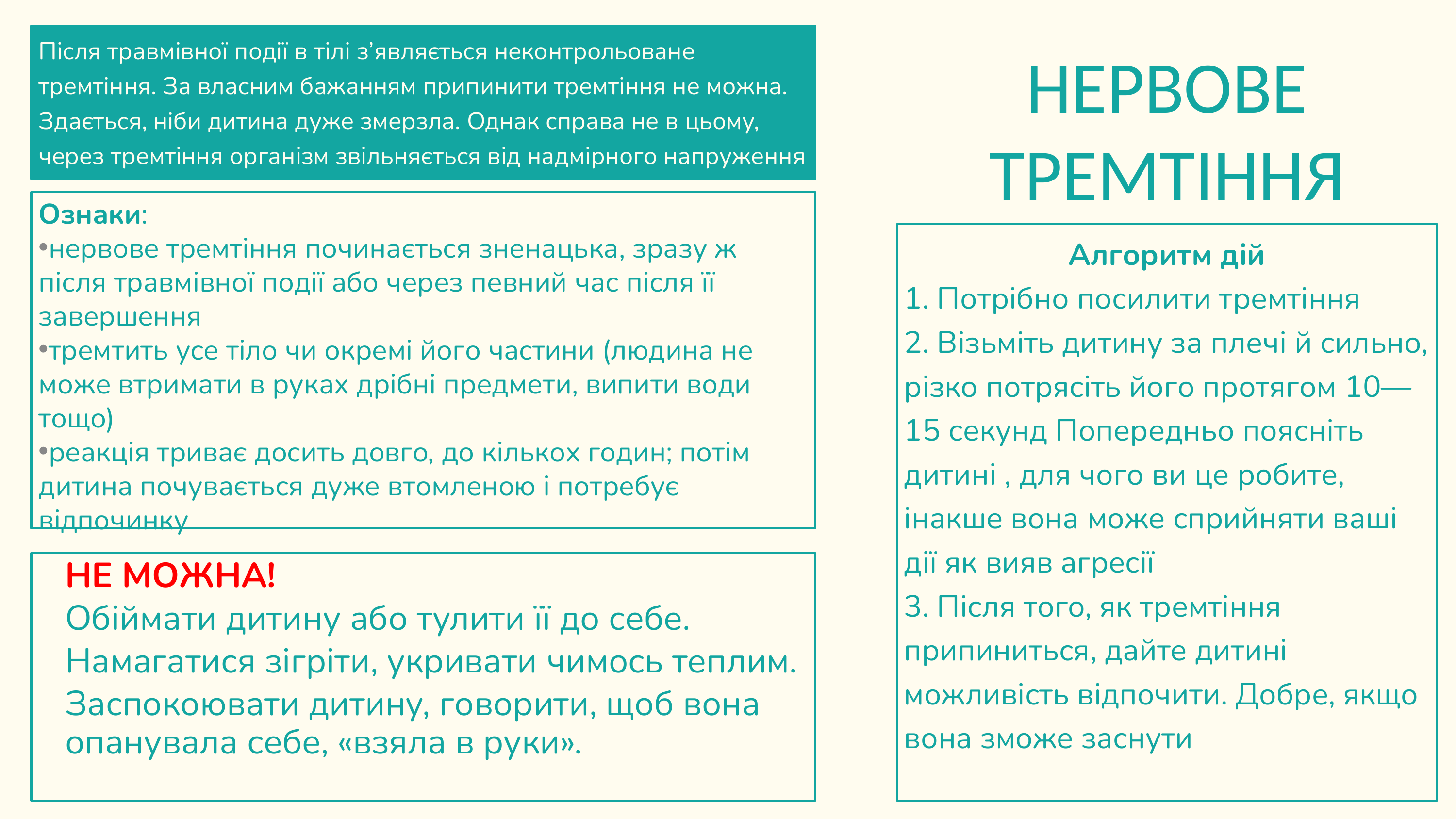

Після травмівної події в тілі з’являється неконтрольоване тремтіння. За власним бажанням припинити тремтіння не можна. Здається, ніби дитина дуже змерзла. Однак справа не в цьому, через тремтіння організм звільняється від надмірного напруження
НЕРВОВЕ ТРЕМТІННЯ
Ознаки:
нервове тремтіння починається зненацька, зразу ж після травмівної події або через певний час після її завершення
тремтить усе тіло чи окремі його частини (людина не може втримати в руках дрібні предмети, випити води тощо)
реакція триває досить довго, до кількох годин; потім дитина почувається дуже втомленою і потребує відпочинку
Алгоритм дій
1. Потрібно посилити тремтіння
2. Візьміть дитину за плечі й сильно, різко потрясіть його протягом 10—15 секунд Попередньо поясніть дитині , для чого ви це робите, інакше вона може сприйняти ваші дії як вияв агресії
3. Після того, як тремтіння припиниться, дайте дитині можливість відпочити. Добре, якщо вона зможе заснути
НЕ МОЖНА!
Обіймати дитину або тулити її до себе.
Намагатися зігріти, укривати чимось теплим.
Заспокоювати дитину, говорити, щоб вона опанувала себе, «взяла в руки».